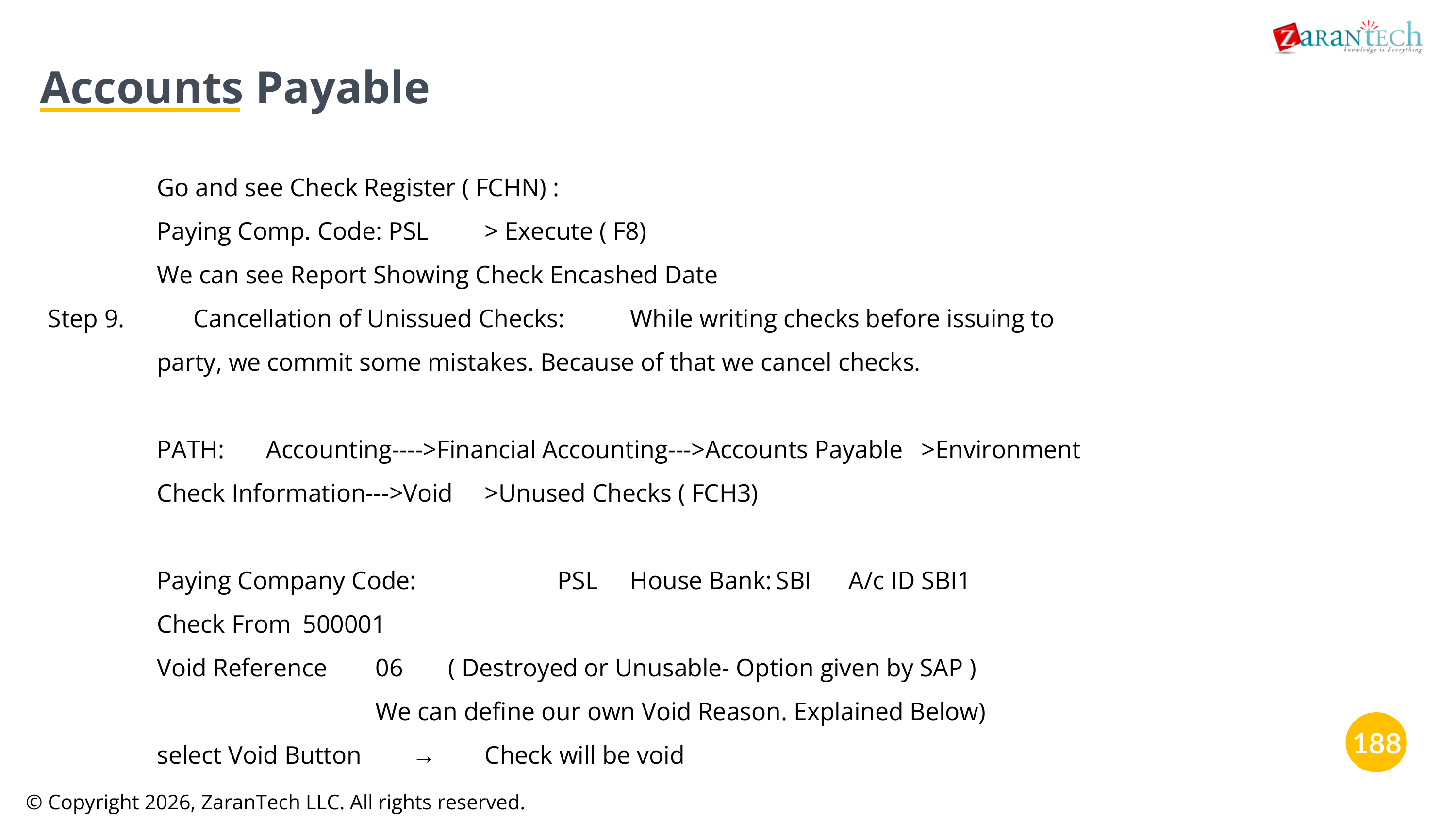

Accounts Payable

Go and see Check Register ( FCHN) :
Paying Comp. Code: PSL	> Execute ( F8)
We can see Report Showing Check Encashed Date
Step 9.	Cancellation of Unissued Checks:	While writing checks before issuing to
party, we commit some mistakes. Because of that we cancel checks.

PATH:	Accounting---->Financial Accounting--->Accounts Payable	>Environment
Check Information--->Void	>Unused Checks ( FCH3)

Paying Company Code:		PSL	House Bank:	SBI	A/c ID	SBI1
Check From	500001
Void Reference	06	( Destroyed or Unusable- Option given by SAP )
We can define our own Void Reason. Explained Below)
select Void Button	→	Check will be void
188
188
© Copyright 2026, ZaranTech LLC. All rights reserved.